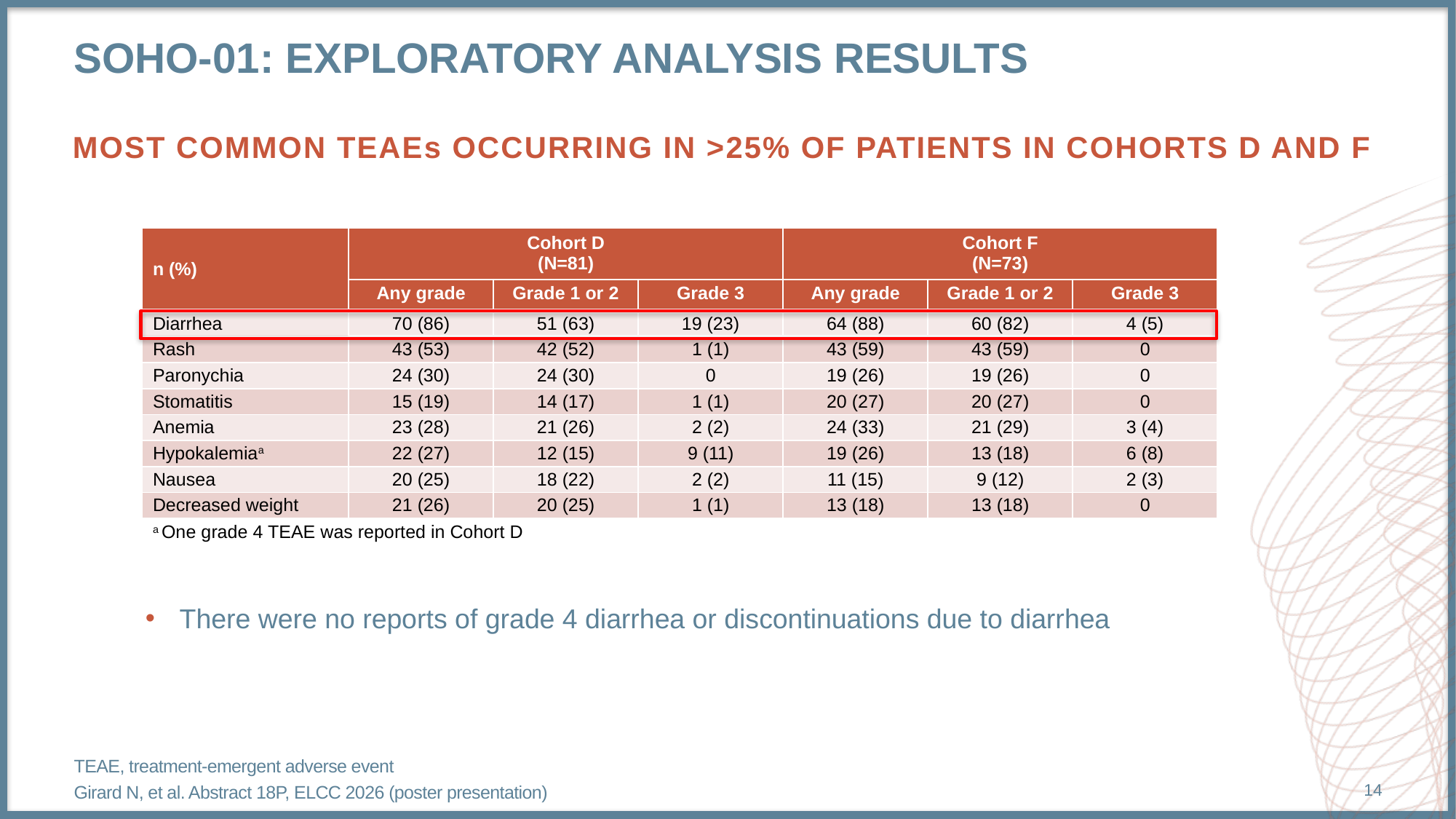

# Soho-01: exploratory analysis results
MOST COMMON TEAEs OCCURRING IN >25% OF PATIENTS IN COHORTS D AND F

| n (%) | Cohort D (N=81) |  |  | Cohort F (N=73) |  |  |
| --- | --- | --- | --- | --- | --- | --- |
|  | Any grade | Grade 1 or 2 | Grade 3 | Any grade | Grade 1 or 2 | Grade 3 |
| Diarrhea | 70 (86) | 51 (63) | 19 (23) | 64 (88) | 60 (82) | 4 (5) |
| Rash | 43 (53) | 42 (52) | 1 (1) | 43 (59) | 43 (59) | 0 |
| Paronychia | 24 (30) | 24 (30) | 0 | 19 (26) | 19 (26) | 0 |
| Stomatitis | 15 (19) | 14 (17) | 1 (1) | 20 (27) | 20 (27) | 0 |
| Anemia | 23 (28) | 21 (26) | 2 (2) | 24 (33) | 21 (29) | 3 (4) |
| Hypokalemiaa | 22 (27) | 12 (15) | 9 (11) | 19 (26) | 13 (18) | 6 (8) |
| Nausea | 20 (25) | 18 (22) | 2 (2) | 11 (15) | 9 (12) | 2 (3) |
| Decreased weight | 21 (26) | 20 (25) | 1 (1) | 13 (18) | 13 (18) | 0 |
| a One grade 4 TEAE was reported in Cohort D |  |  |  |  |  |  |

There were no reports of grade 4 diarrhea or discontinuations due to diarrhea

TEAE, treatment-emergent adverse event
Girard N, et al. Abstract 18P, ELCC 2026 (poster presentation)
14